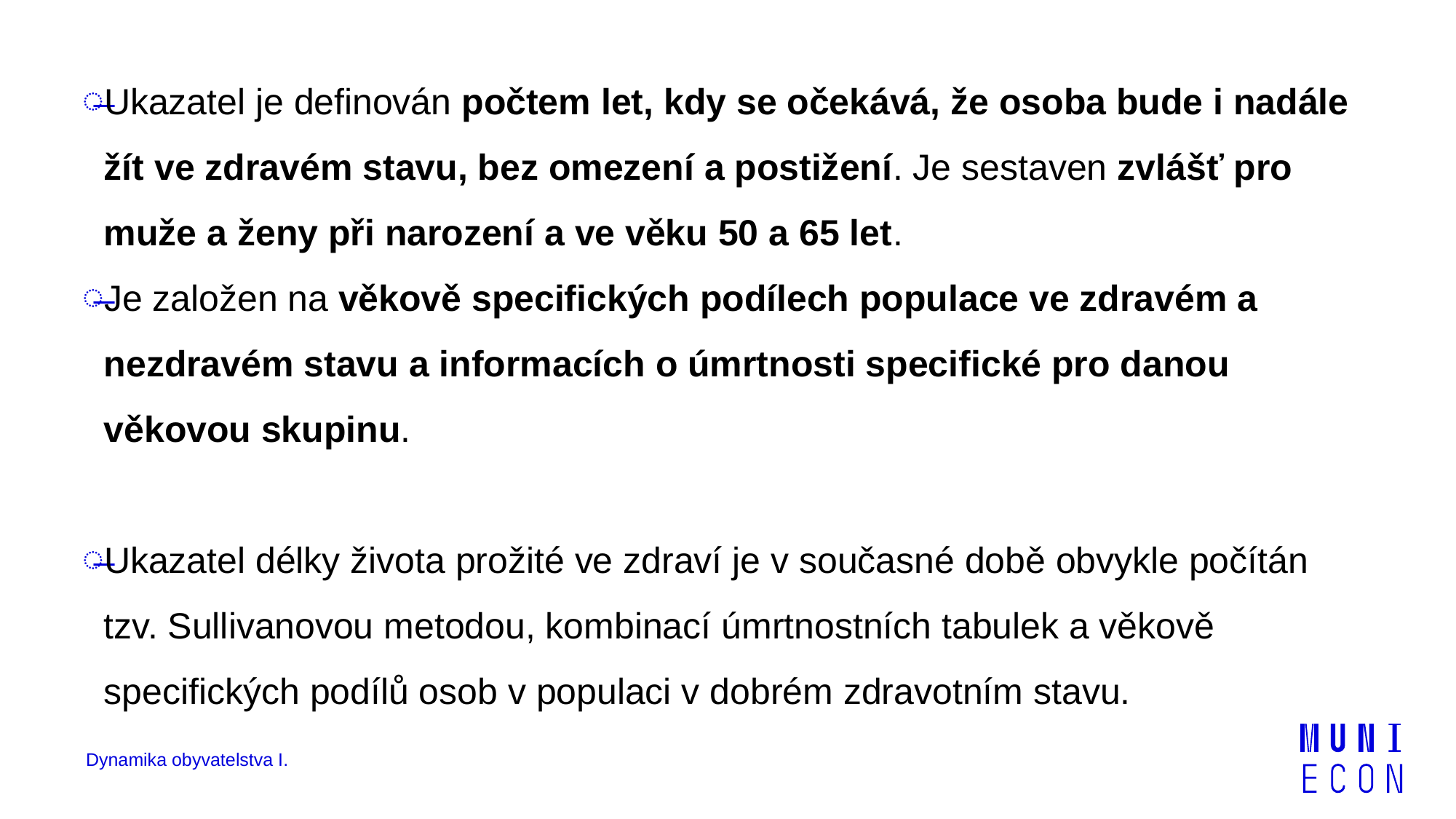

Ukazatel je definován počtem let, kdy se očekává, že osoba bude i nadále žít ve zdravém stavu, bez omezení a postižení. Je sestaven zvlášť pro muže a ženy při narození a ve věku 50 a 65 let.
Je založen na věkově specifických podílech populace ve zdravém a nezdravém stavu a informacích o úmrtnosti specifické pro danou věkovou skupinu.

Ukazatel délky života prožité ve zdraví je v současné době obvykle počítán tzv. Sullivanovou metodou, kombinací úmrtnostních tabulek a věkově specifických podílů osob v populaci v dobrém zdravotním stavu.
Dynamika obyvatelstva I.